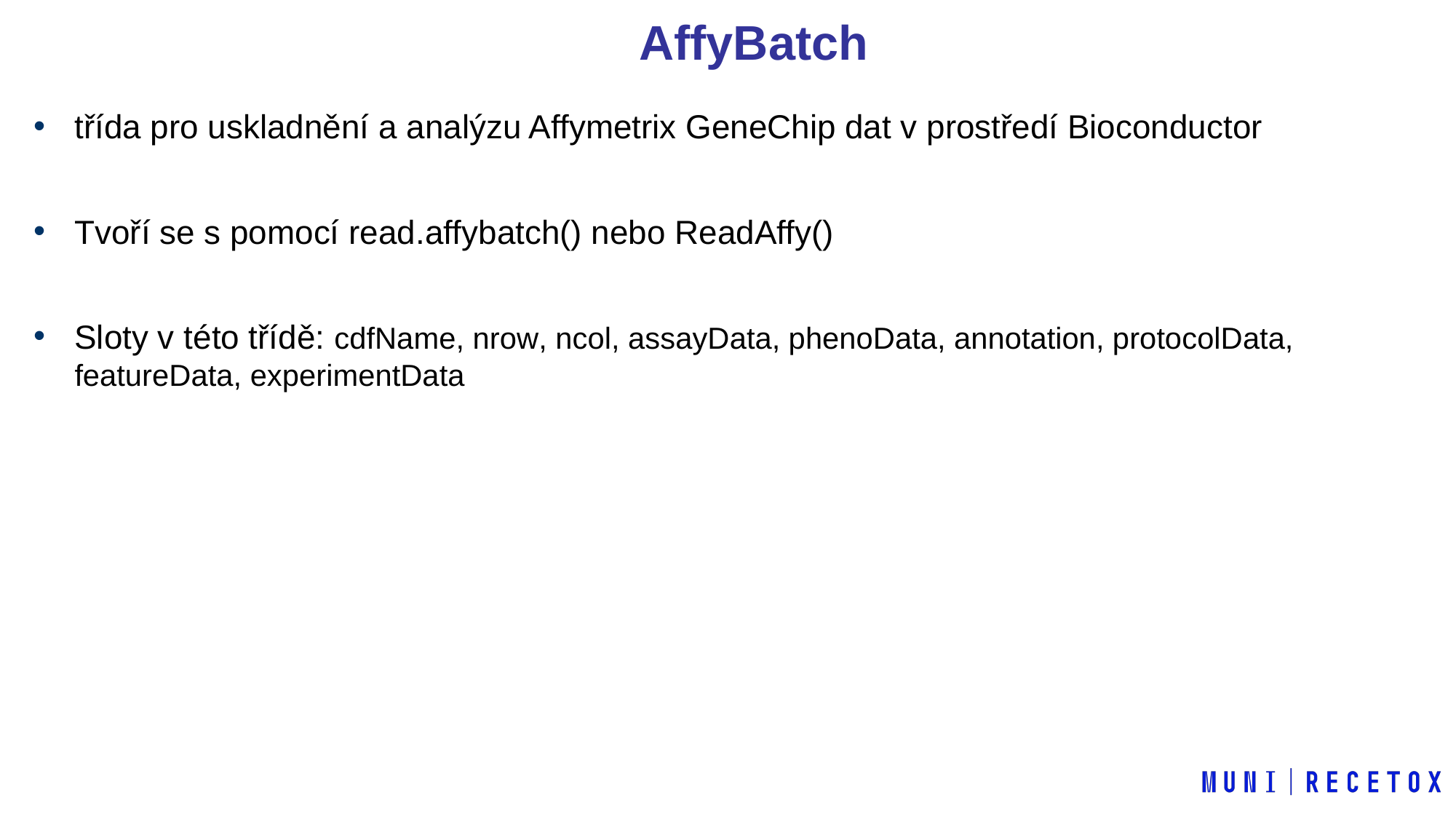

AffyBatch
třída pro uskladnění a analýzu Affymetrix GeneChip dat v prostředí Bioconductor

Tvoří se s pomocí read.affybatch() nebo ReadAffy()

Sloty v této třídě: cdfName, nrow, ncol, assayData, phenoData, annotation, protocolData, featureData, experimentData